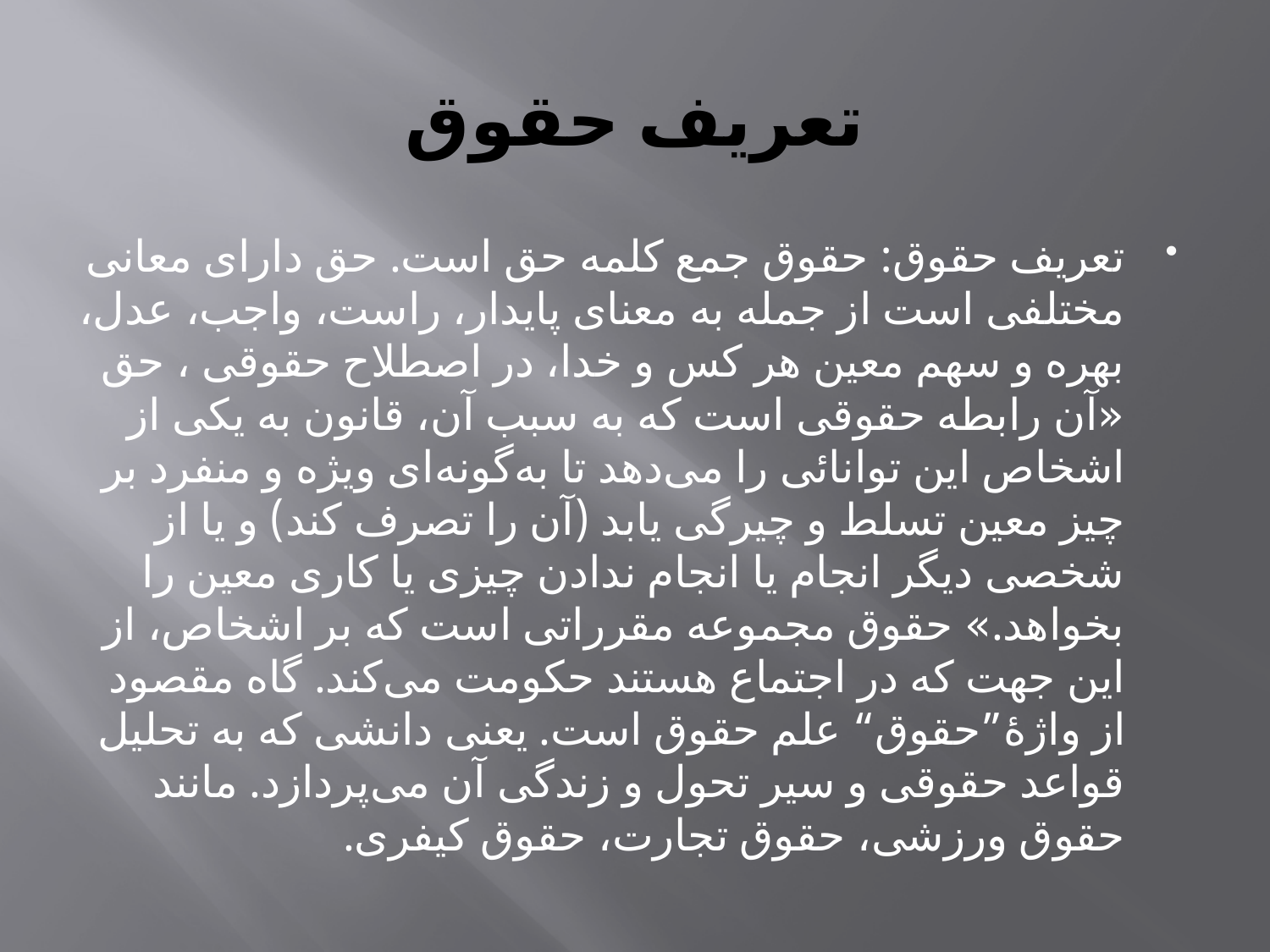

# تعریف حقوق
تعریف حقوق: حقوق جمع کلمه حق است. حق دارای معانی مختلفی است از جمله به معنای پایدار، راست، واجب، عدل، بهره و سهم معین هر کس و خدا، در اصطلاح حقوقی ، حق «آن رابطه حقوقی است که به سبب آن، قانون به یکی از اشخاص این توانائی را می‌دهد تا به‌گونه‌ای ویژه و منفرد بر چیز معین تسلط و چیرگی یابد (آن را تصرف کند) و یا از شخصی دیگر انجام یا انجام ندادن چیزی یا کاری معین را بخواهد.» حقوق مجموعه مقرراتی است که بر اشخاص، از این جهت که در اجتماع هستند حکومت می‌کند. گاه مقصود از واژهٔ”حقوق“ علم حقوق است. یعنی دانشی که به تحلیل قواعد حقوقی و سیر تحول و زندگی آن می‌پردازد. مانند حقوق ورزشی، حقوق تجارت، حقوق کیفری.